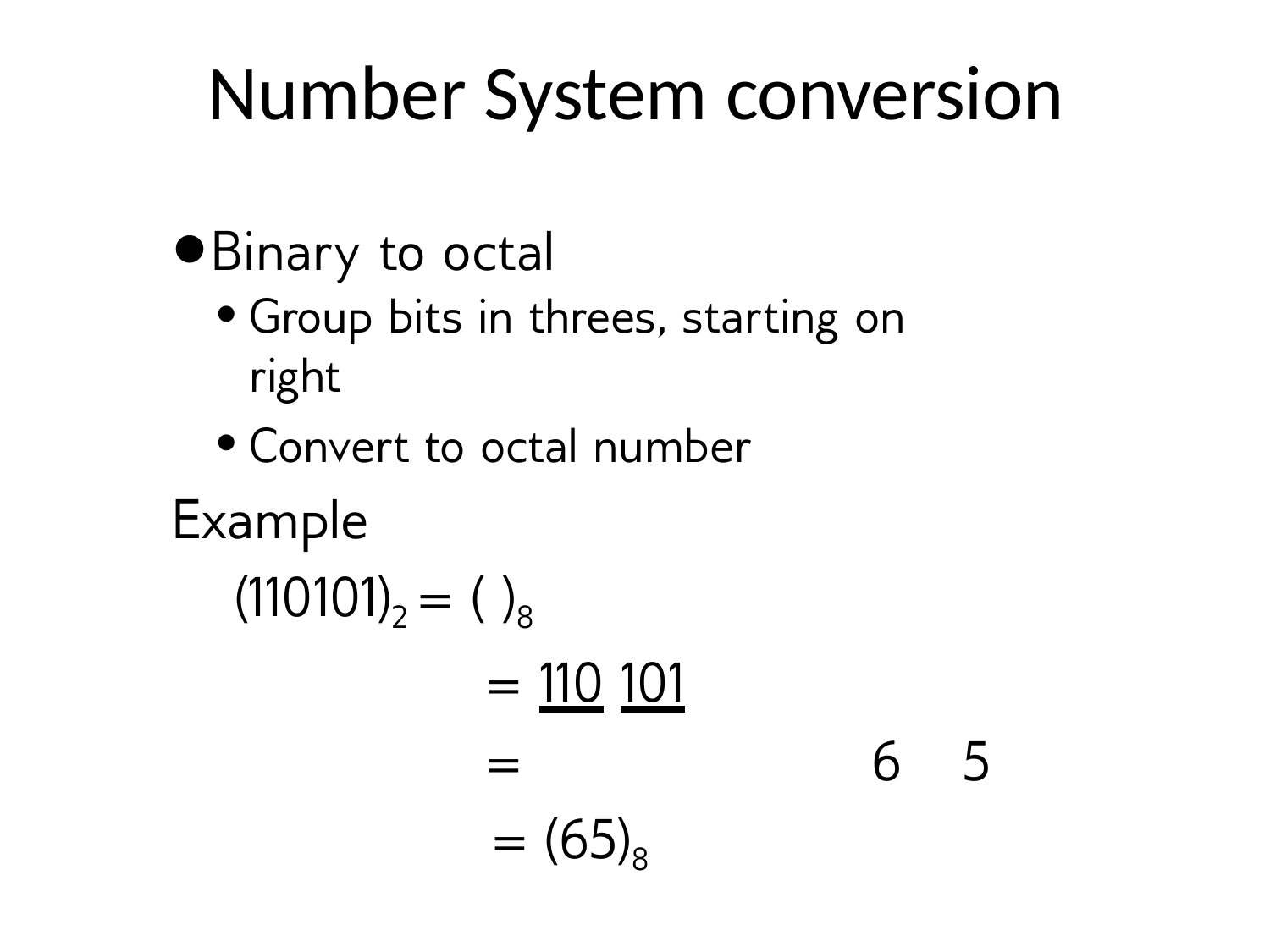

# Number System conversion
Binary to octal
Group bits in threes, starting on right
Convert to octal number
Example
(110101)2 = ( )8
= 110 101
=	6	5
= (65)8